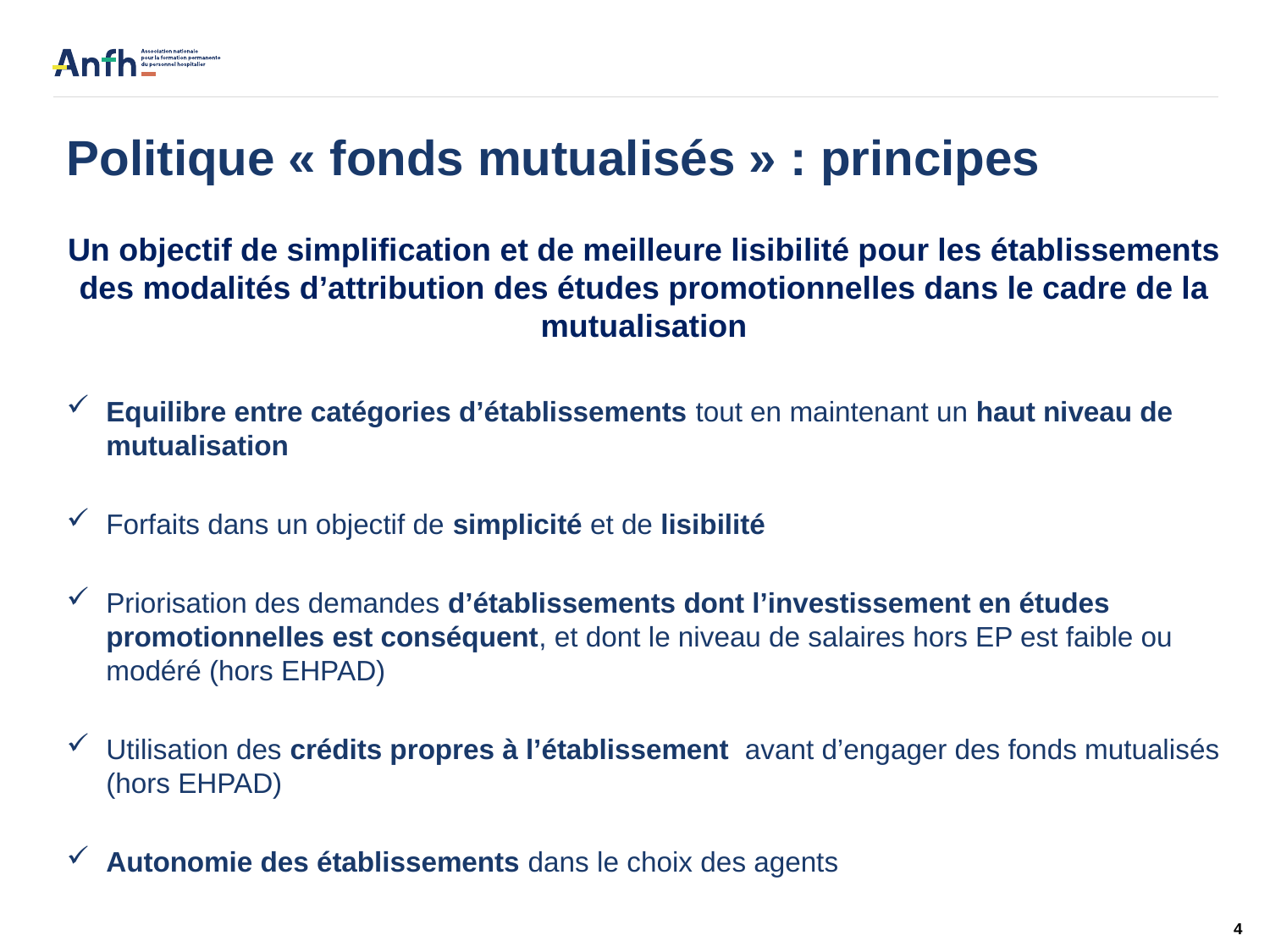

# Politique « fonds mutualisés » : principes
Un objectif de simplification et de meilleure lisibilité pour les établissements des modalités d’attribution des études promotionnelles dans le cadre de la mutualisation

Equilibre entre catégories d’établissements tout en maintenant un haut niveau de mutualisation

Forfaits dans un objectif de simplicité et de lisibilité

Priorisation des demandes d’établissements dont l’investissement en études promotionnelles est conséquent, et dont le niveau de salaires hors EP est faible ou modéré (hors EHPAD)

Utilisation des crédits propres à l’établissement  avant d’engager des fonds mutualisés (hors EHPAD)

Autonomie des établissements dans le choix des agents
4